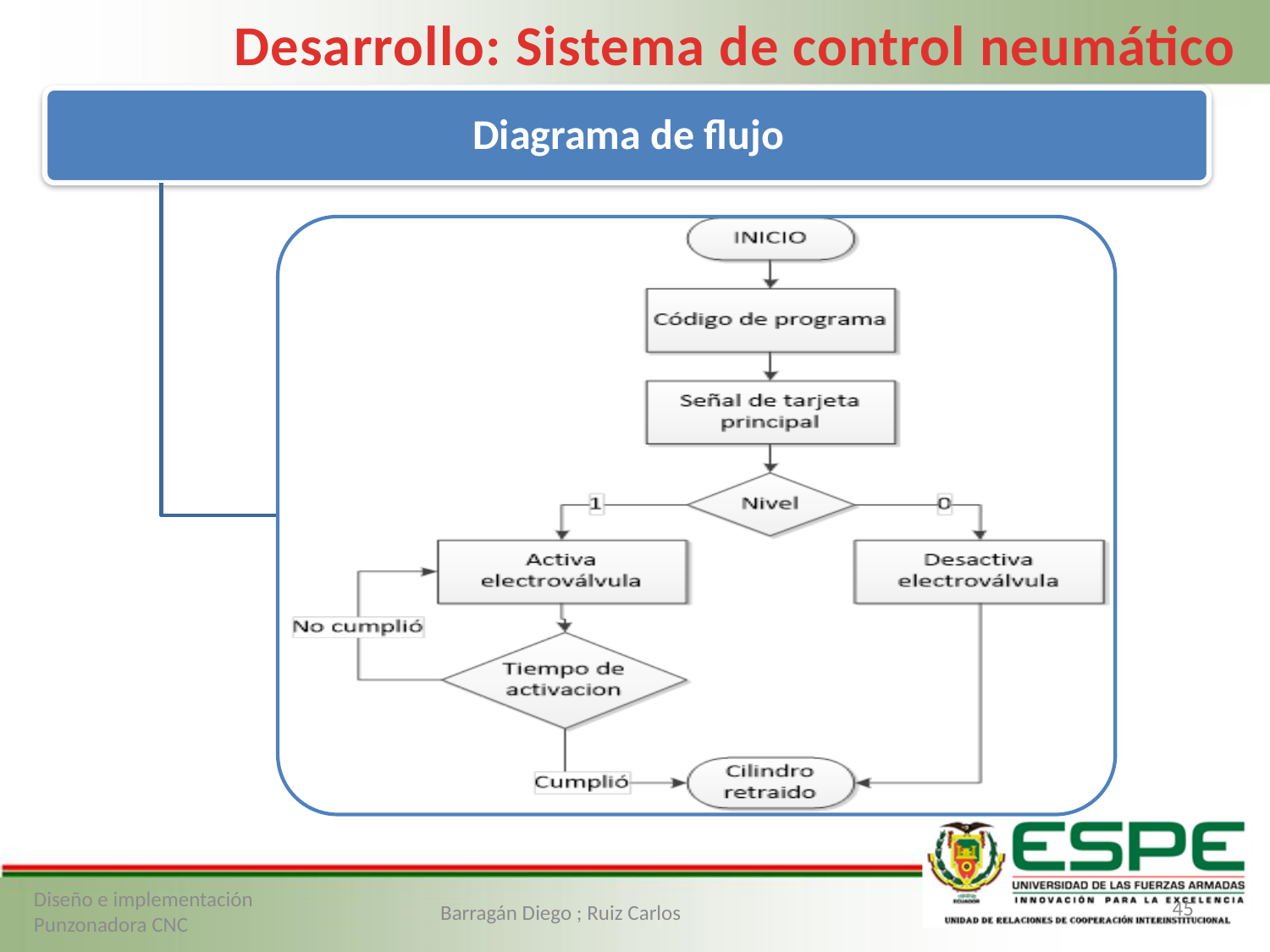

Desarrollo: Sistema de control neumático
Diagrama de flujo

45
Diseño e implementación Punzonadora CNC
Barragán Diego ; Ruiz Carlos